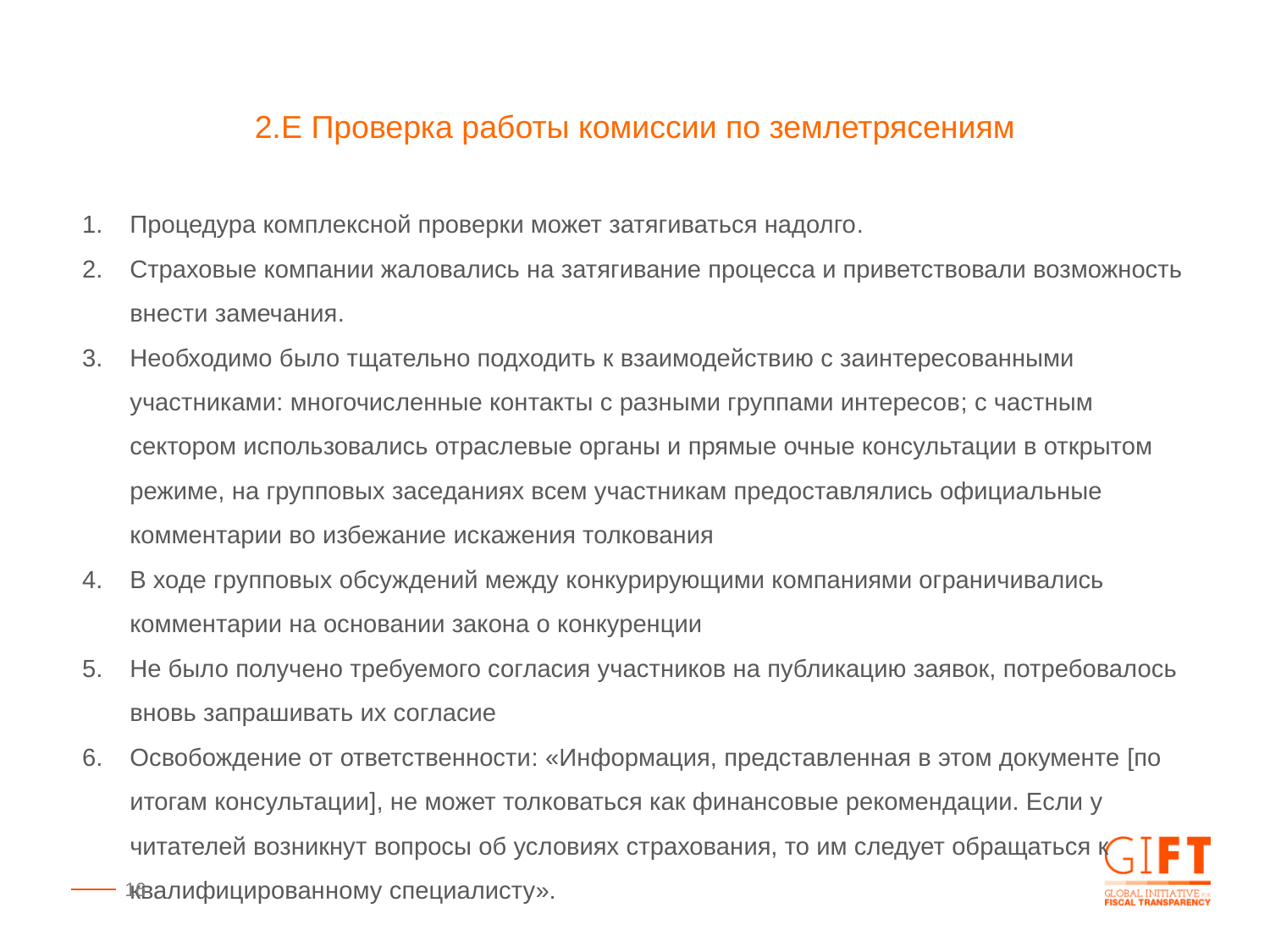

2.E Проверка работы комиссии по землетрясениям
Процедура комплексной проверки может затягиваться надолго.
Страховые компании жаловались на затягивание процесса и приветствовали возможность внести замечания.
Необходимо было тщательно подходить к взаимодействию с заинтересованными участниками: многочисленные контакты с разными группами интересов; с частным сектором использовались отраслевые органы и прямые очные консультации в открытом режиме, на групповых заседаниях всем участникам предоставлялись официальные комментарии во избежание искажения толкования
В ходе групповых обсуждений между конкурирующими компаниями ограничивались комментарии на основании закона о конкуренции
Не было получено требуемого согласия участников на публикацию заявок, потребовалось вновь запрашивать их согласие
Освобождение от ответственности: «Информация, представленная в этом документе [по итогам консультации], не может толковаться как финансовые рекомендации. Если у читателей возникнут вопросы об условиях страхования, то им следует обращаться к квалифицированному специалисту».

16